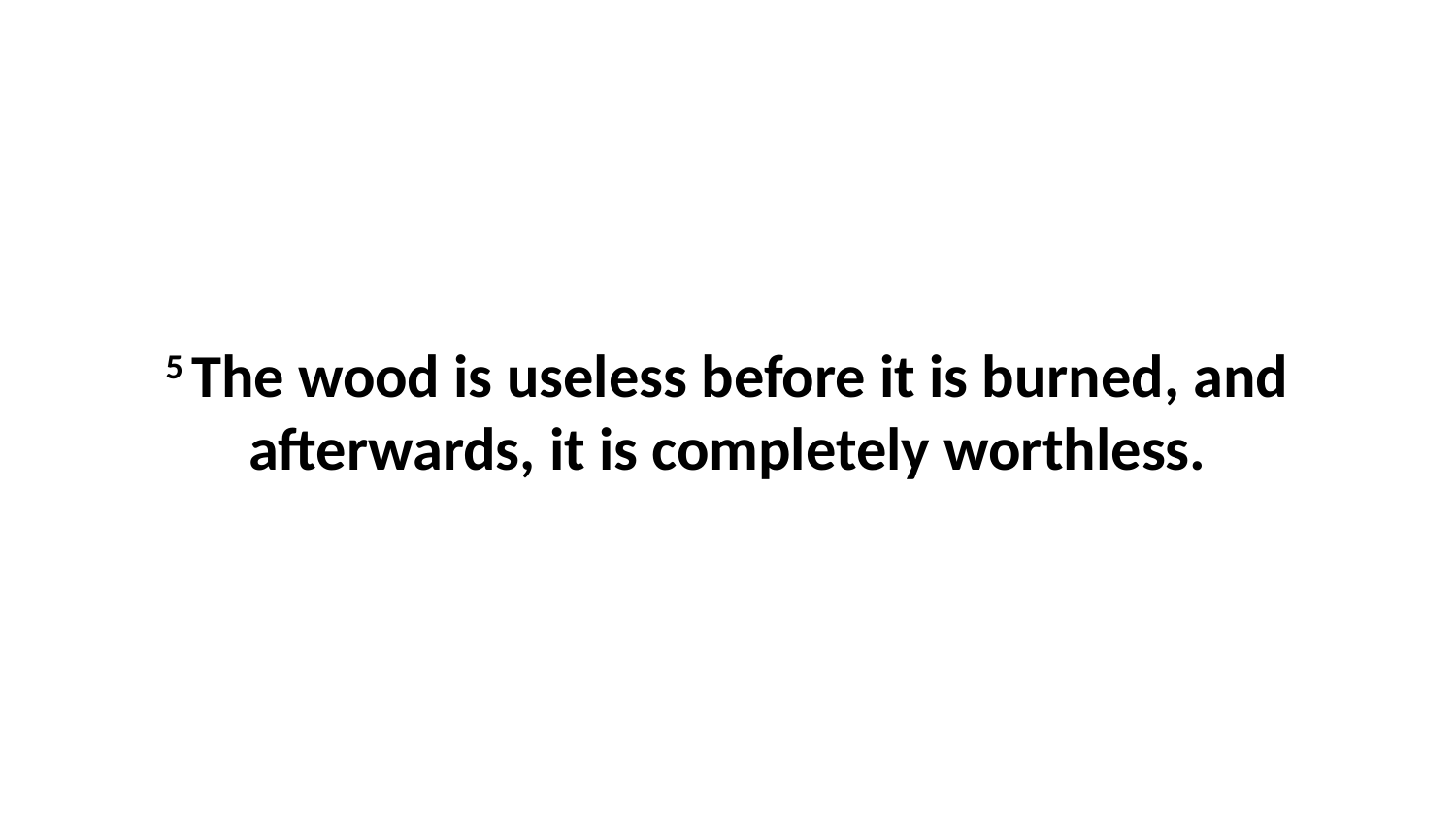

5 The wood is useless before it is burned, and afterwards, it is completely worthless.